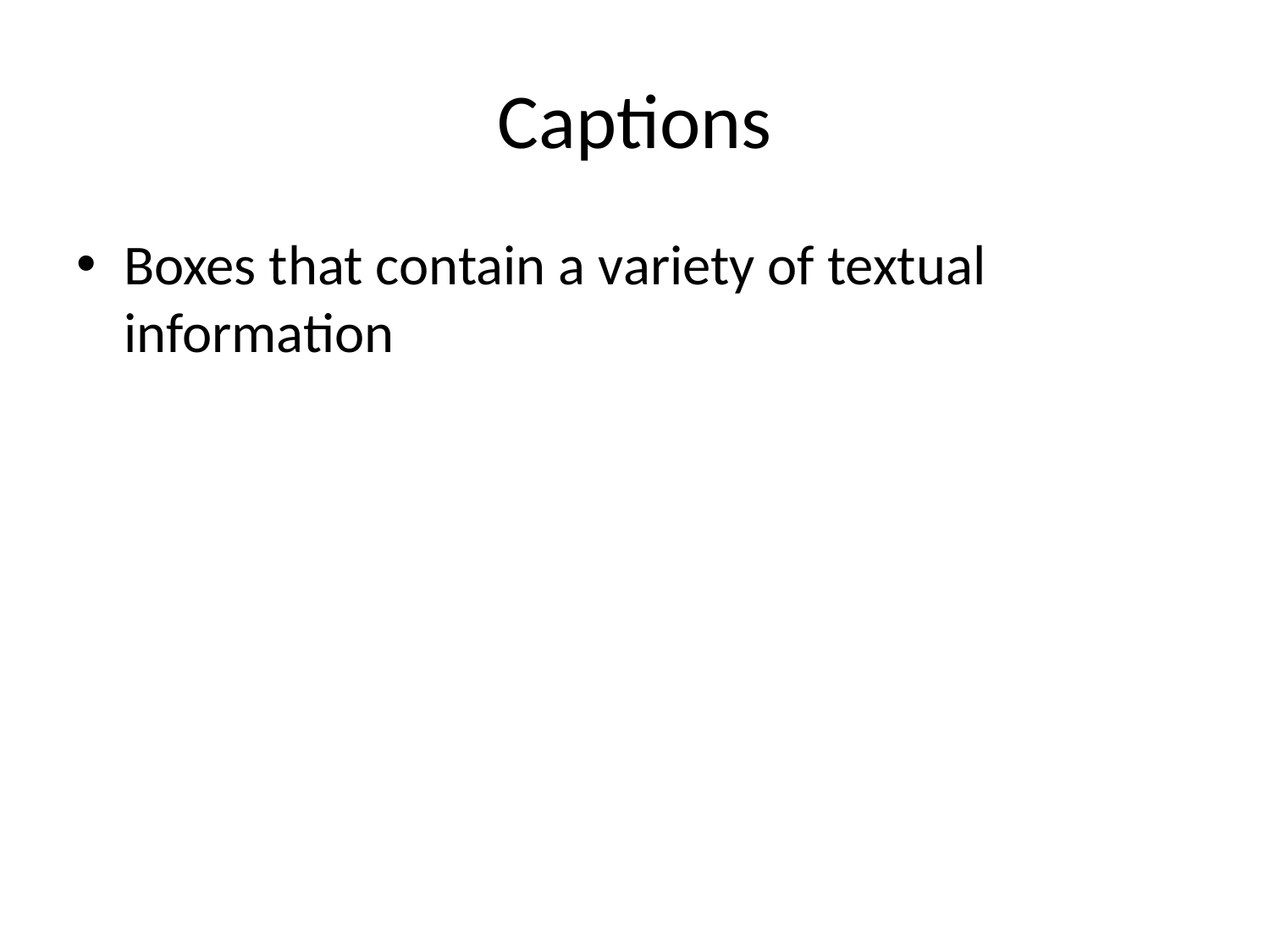

# Captions
Boxes that contain a variety of textual information